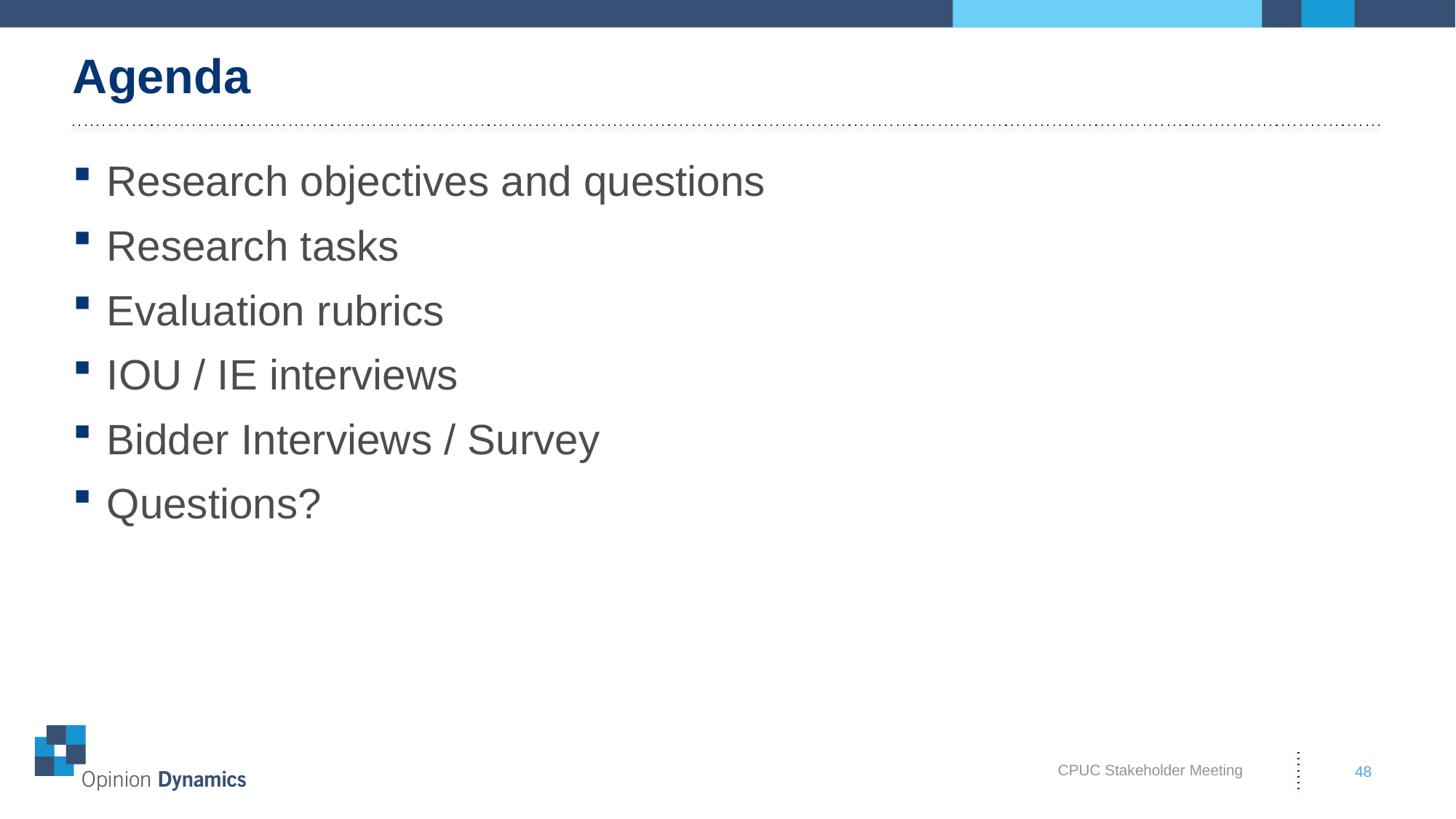

# Agenda
Research objectives and questions
Research tasks
Evaluation rubrics
IOU / IE interviews
Bidder Interviews / Survey
Questions?

CPUC Stakeholder Meeting
48